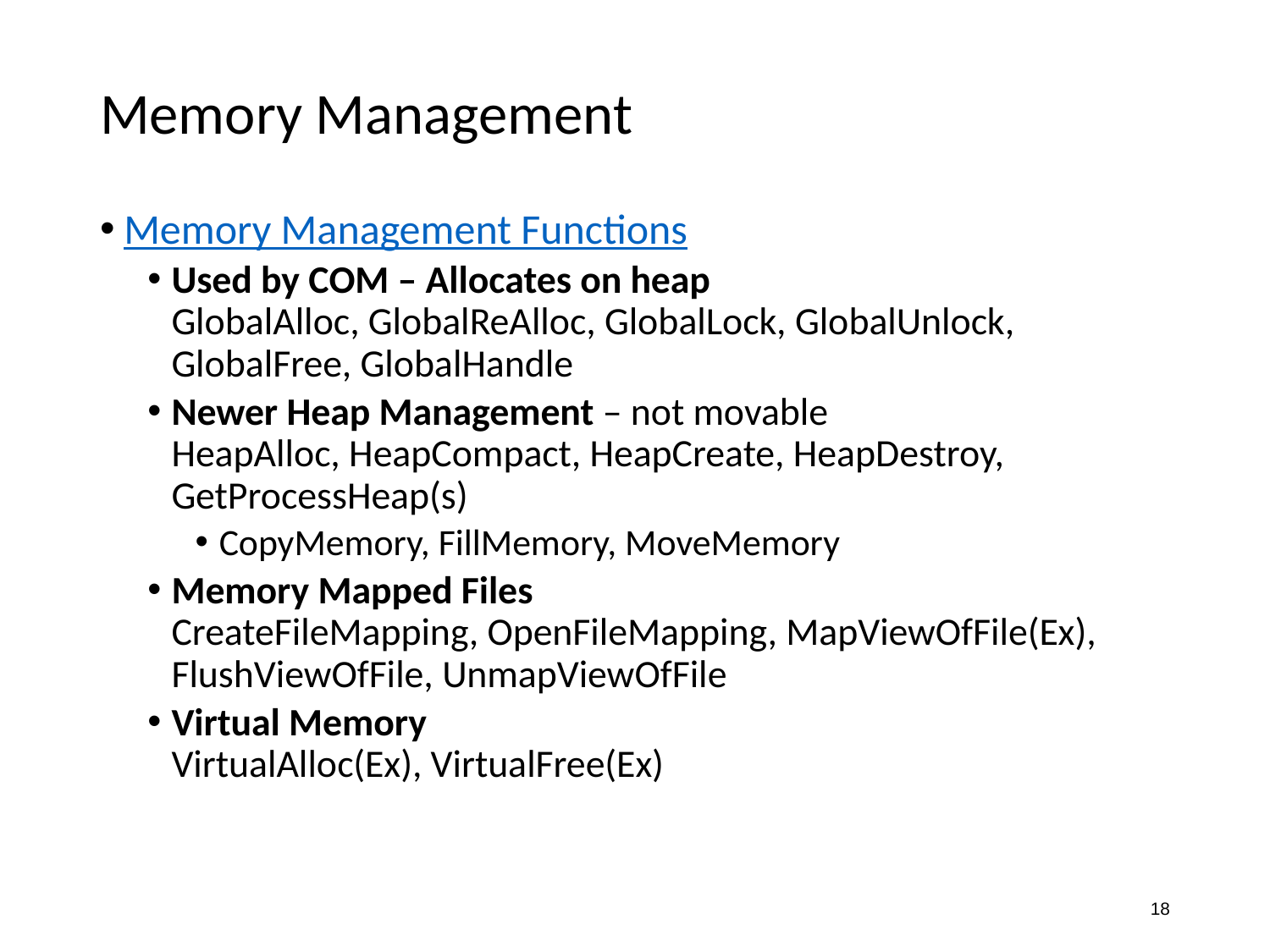

# Memory Management
Memory Management Functions
Used by COM – Allocates on heap
GlobalAlloc, GlobalReAlloc, GlobalLock, GlobalUnlock, GlobalFree, GlobalHandle
Newer Heap Management – not movable
HeapAlloc, HeapCompact, HeapCreate, HeapDestroy, GetProcessHeap(s)
CopyMemory, FillMemory, MoveMemory
Memory Mapped Files
CreateFileMapping, OpenFileMapping, MapViewOfFile(Ex), FlushViewOfFile, UnmapViewOfFile
Virtual Memory
VirtualAlloc(Ex), VirtualFree(Ex)
18